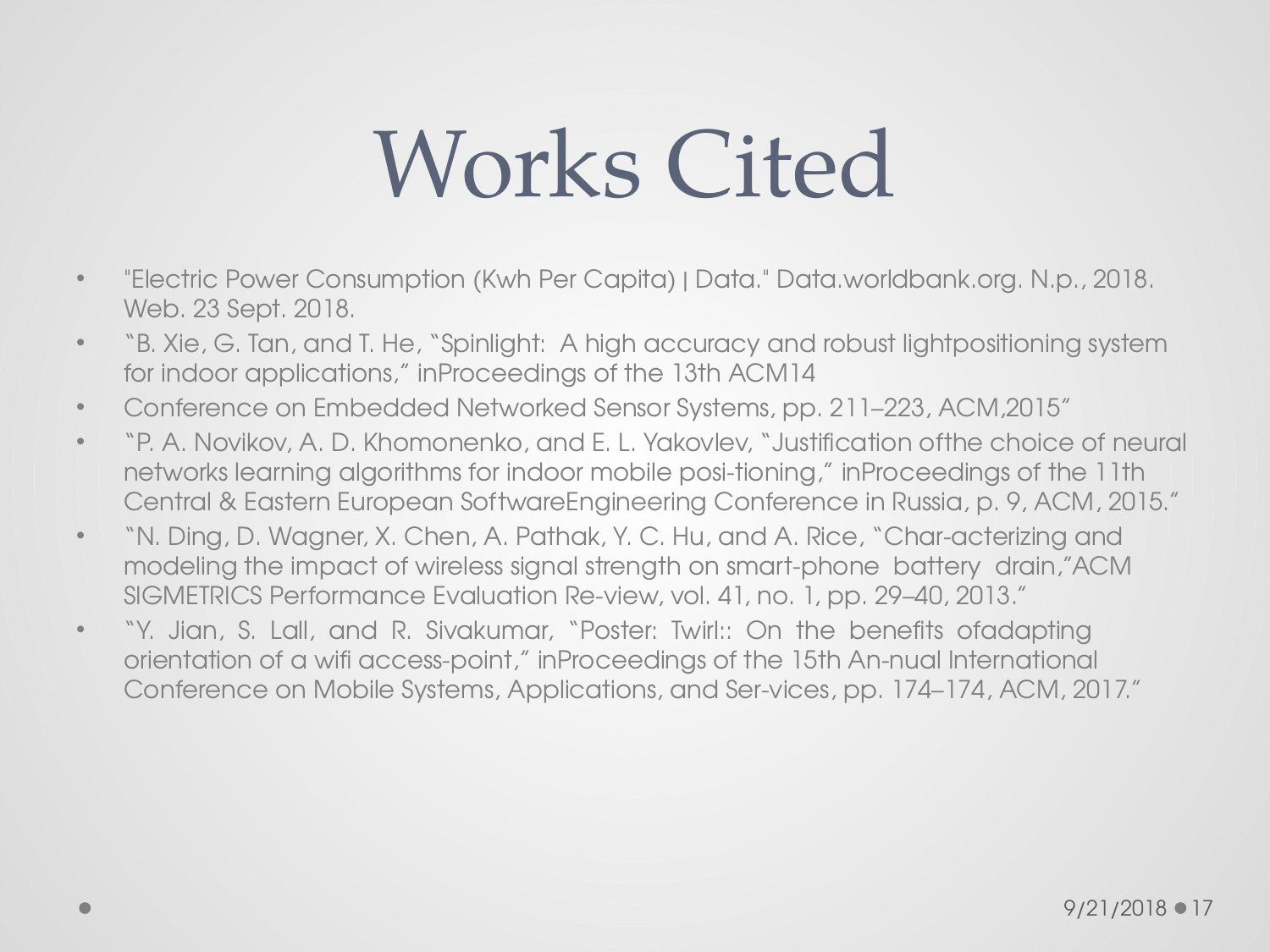

# Works Cited

"Electric Power Consumption (Kwh Per Capita) | Data." Data.worldbank.org. N.p., 2018. Web. 23 Sept. 2018.
“B. Xie, G. Tan, and T. He, “Spinlight:  A high accuracy and robust lightpositioning system for indoor applications,” inProceedings of the 13th ACM14
Conference on Embedded Networked Sensor Systems, pp. 211–223, ACM,2015”
“P. A. Novikov, A. D. Khomonenko, and E. L. Yakovlev, “Justification ofthe choice of neural networks learning algorithms for indoor mobile posi-tioning,” inProceedings of the 11th Central & Eastern European SoftwareEngineering Conference in Russia, p. 9, ACM, 2015.”
“N. Ding, D. Wagner, X. Chen, A. Pathak, Y. C. Hu, and A. Rice, “Char-acterizing and modeling the impact of wireless signal strength on smart-phone  battery  drain,”ACM SIGMETRICS Performance Evaluation Re-view, vol. 41, no. 1, pp. 29–40, 2013.”
“Y.  Jian,  S.  Lall,  and  R.  Sivakumar,  “Poster:  Twirl::  On  the  benefits  ofadapting orientation of a wifi access-point,” inProceedings of the 15th An-nual International Conference on Mobile Systems, Applications, and Ser-vices, pp. 174–174, ACM, 2017.”
9/21/2018
17